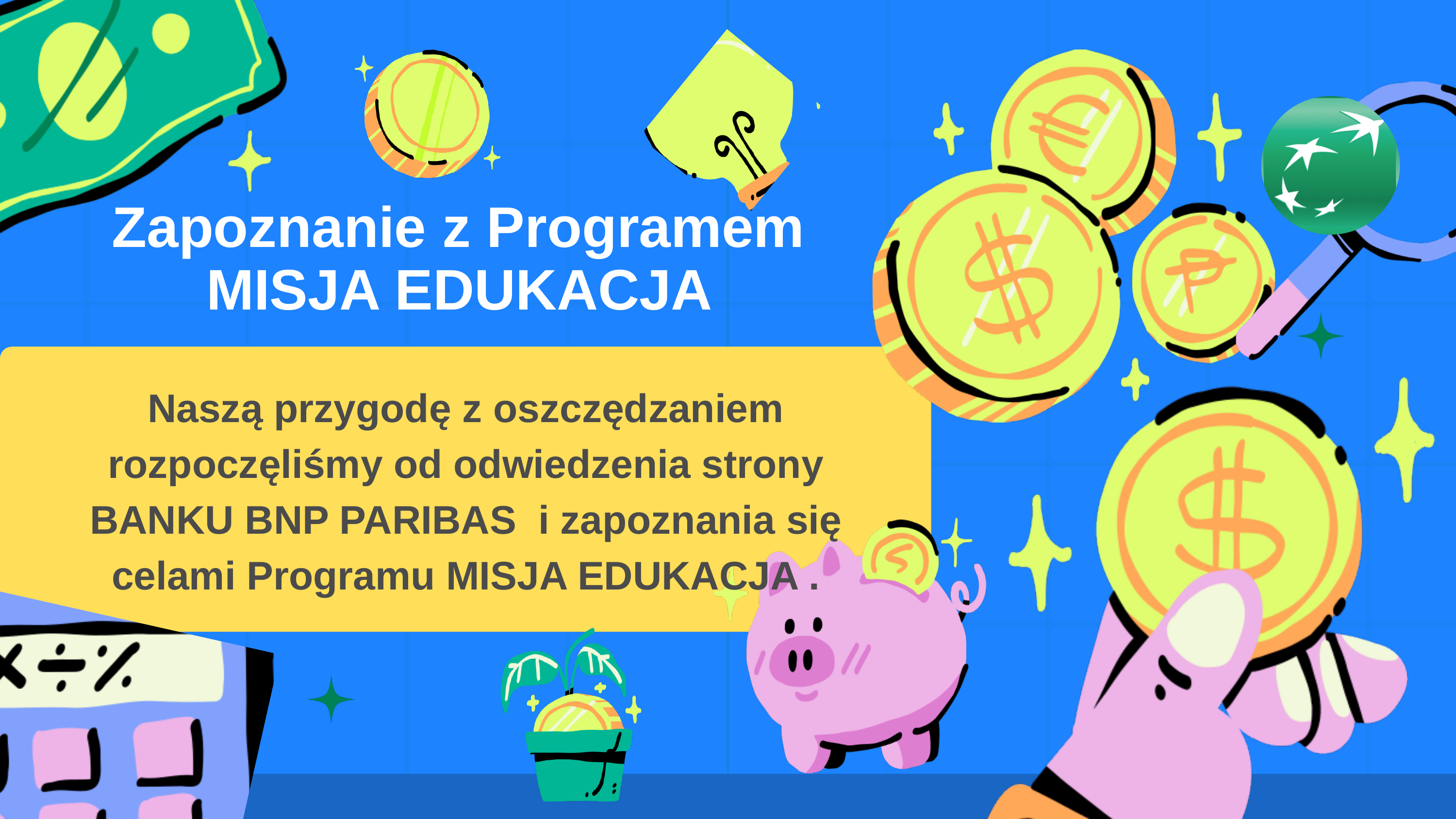

Zapoznanie z Programem
MISJA EDUKACJA

Naszą przygodę z oszczędzaniem rozpoczęliśmy od odwiedzenia strony BANKU BNP PARIBAS  i zapoznania się celami Programu MISJA EDUKACJA .